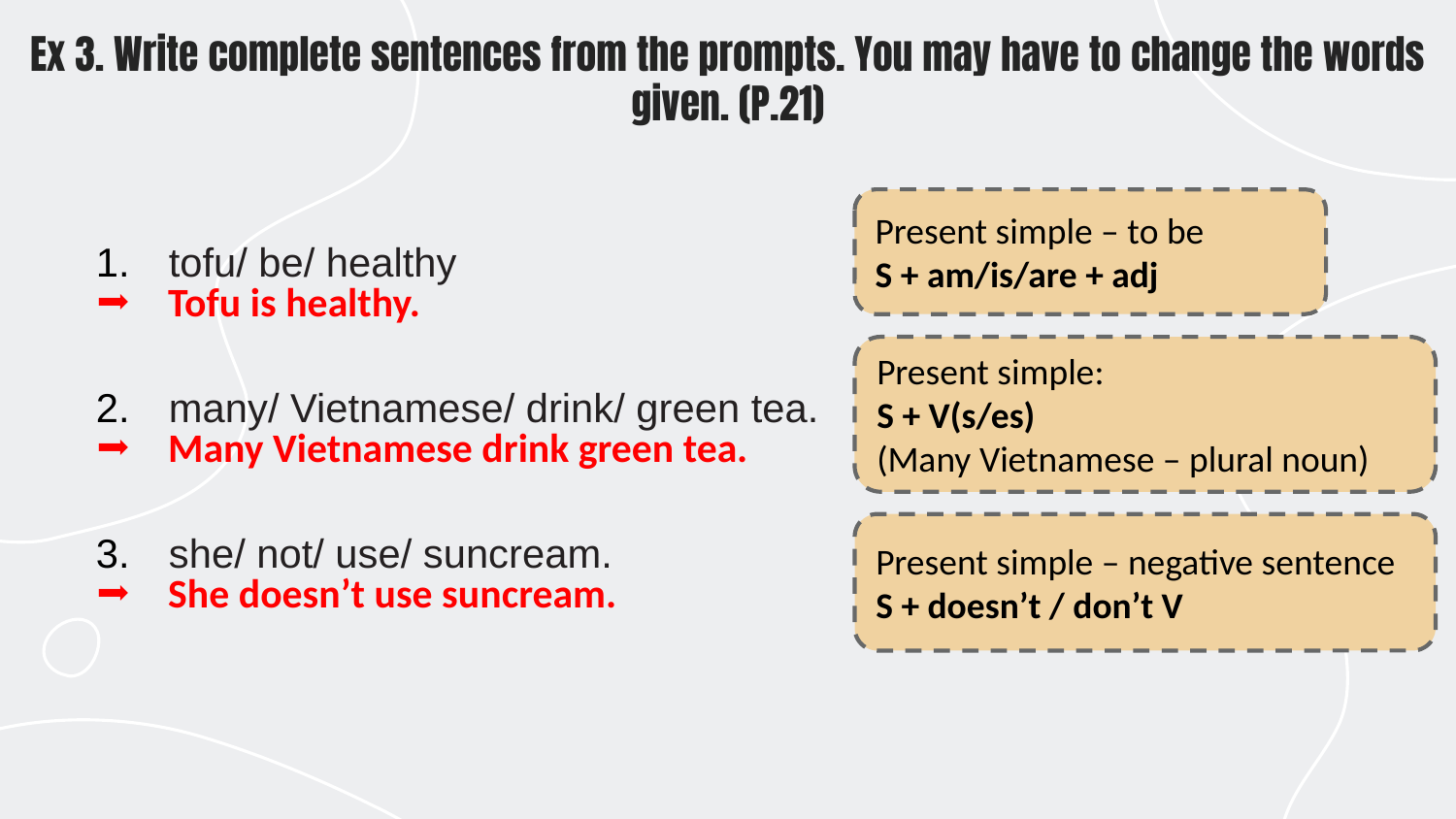

# Ex 3. Write complete sentences from the prompts. You may have to change the words given. (P.21)
tofu/ be/ healthy
many/ Vietnamese/ drink/ green tea.
she/ not/ use/ suncream.
Present simple – to be
S + am/is/are + adj
🠮    Tofu is healthy.
Present simple:
S + V(s/es)
(Many Vietnamese – plural noun)
🠮    Many Vietnamese drink green tea.
Present simple – negative sentence
S + doesn’t / don’t V
🠮    She doesn’t use suncream.